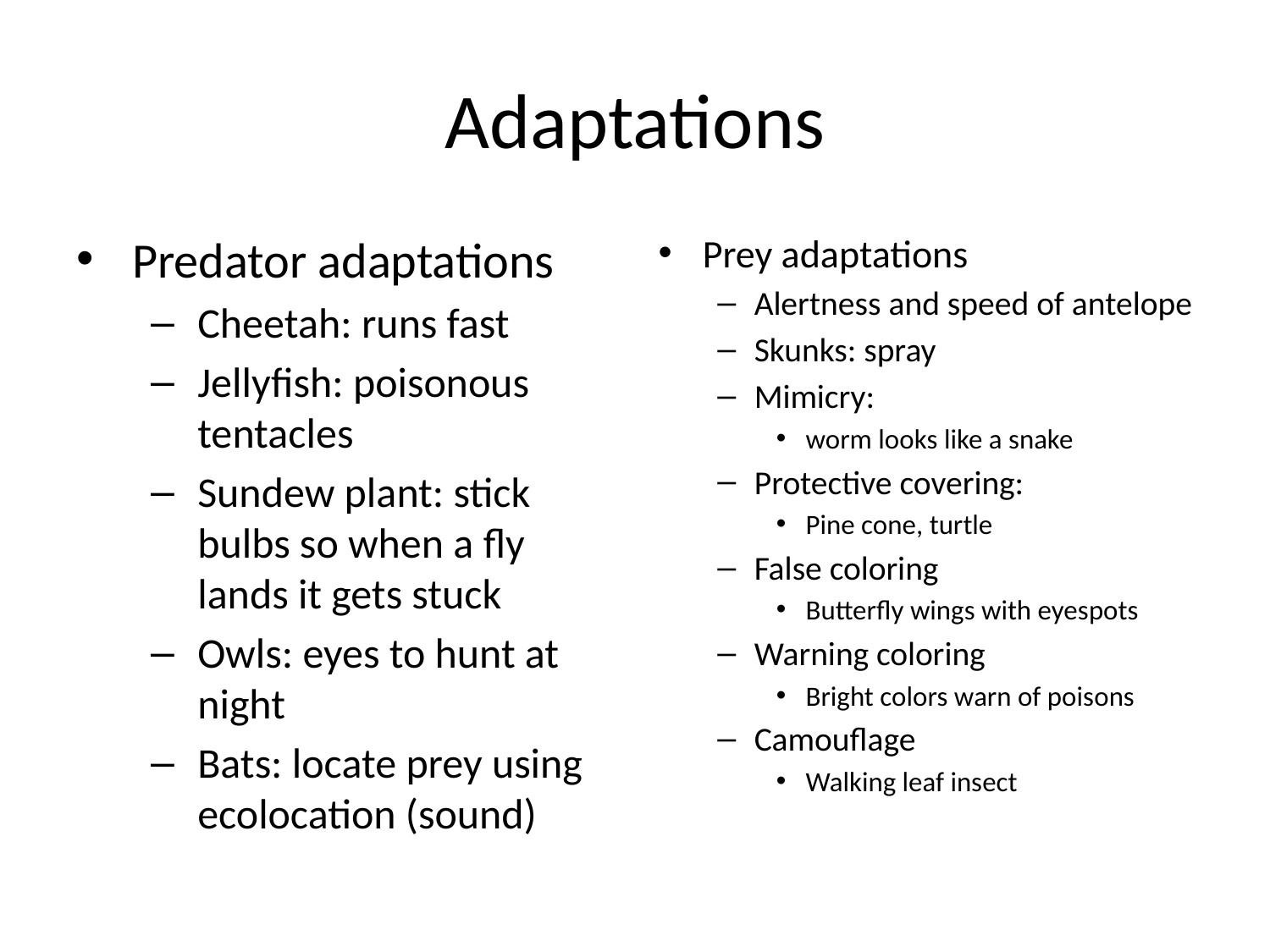

# Adaptations
Predator adaptations
Cheetah: runs fast
Jellyfish: poisonous tentacles
Sundew plant: stick bulbs so when a fly lands it gets stuck
Owls: eyes to hunt at night
Bats: locate prey using ecolocation (sound)
Prey adaptations
Alertness and speed of antelope
Skunks: spray
Mimicry:
worm looks like a snake
Protective covering:
Pine cone, turtle
False coloring
Butterfly wings with eyespots
Warning coloring
Bright colors warn of poisons
Camouflage
Walking leaf insect